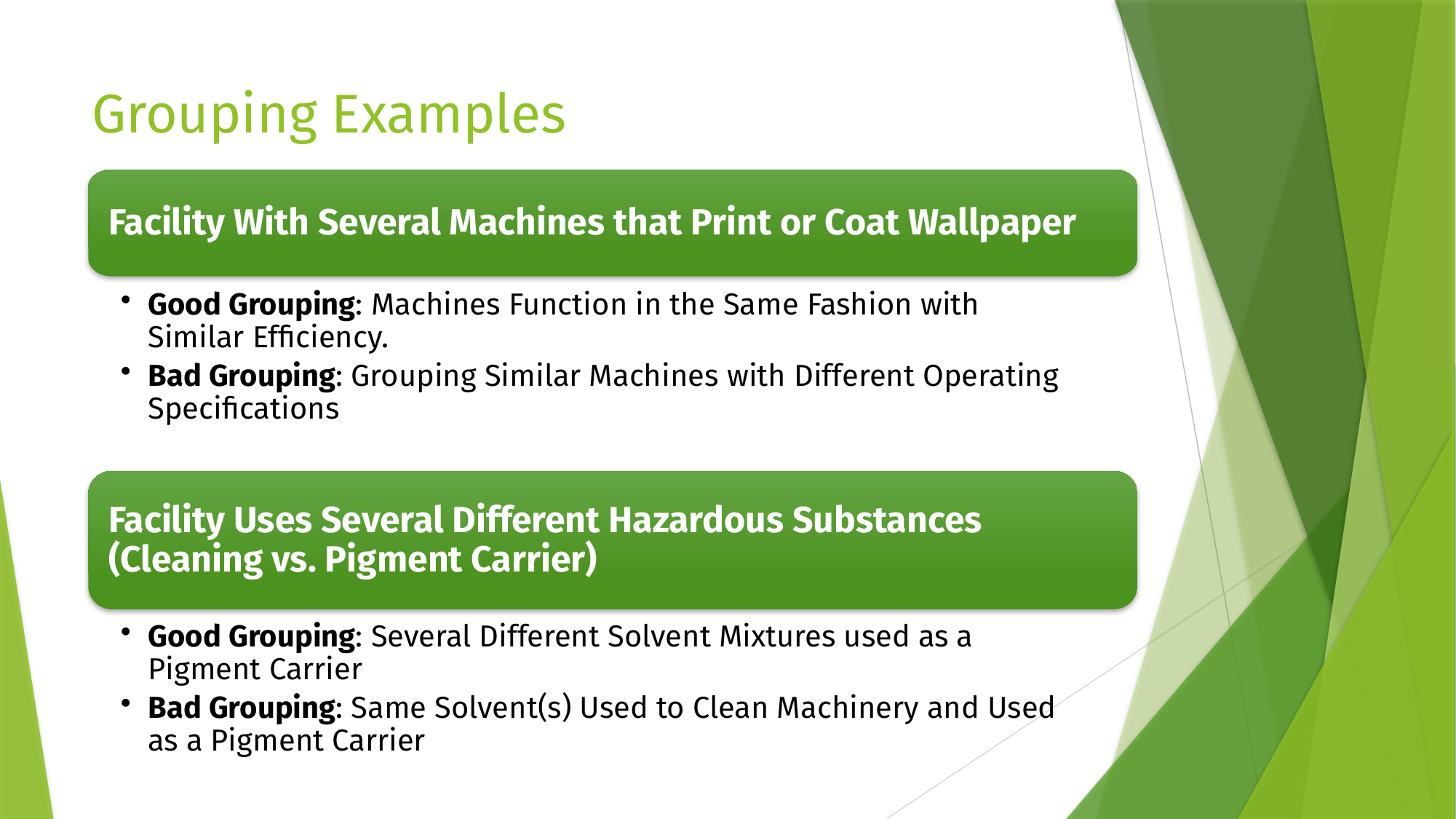

# Grouping Examples
Facility With Several Machines that Print or Coat Wallpaper
Good Grouping: Machines Function in the Same Fashion with Similar Efficiency.
Bad Grouping: Grouping Similar Machines with Different Operating Specifications
Facility Uses Several Different Hazardous Substances (Cleaning vs. Pigment Carrier)
Good Grouping: Several Different Solvent Mixtures used as a Pigment Carrier
Bad Grouping: Same Solvent(s) Used to Clean Machinery and Used as a Pigment Carrier